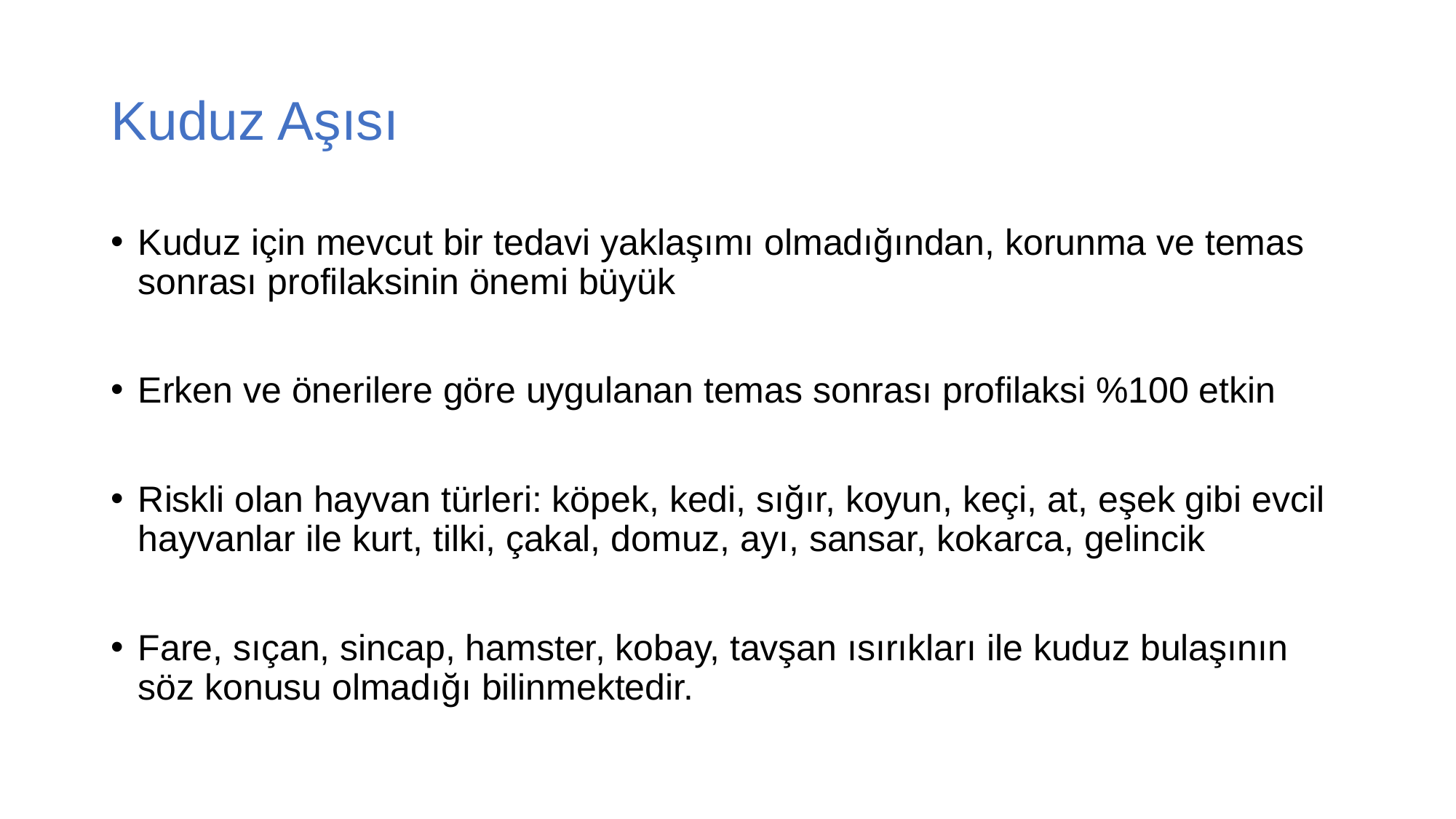

# Kuduz Aşısı
Kuduz için mevcut bir tedavi yaklaşımı olmadığından, korunma ve temas sonrası profilaksinin önemi büyük

Erken ve önerilere göre uygulanan temas sonrası profilaksi %100 etkin

Riskli olan hayvan türleri: köpek, kedi, sığır, koyun, keçi, at, eşek gibi evcil hayvanlar ile kurt, tilki, çakal, domuz, ayı, sansar, kokarca, gelincik

Fare, sıçan, sincap, hamster, kobay, tavşan ısırıkları ile kuduz bulaşının söz konusu olmadığı bilinmektedir.